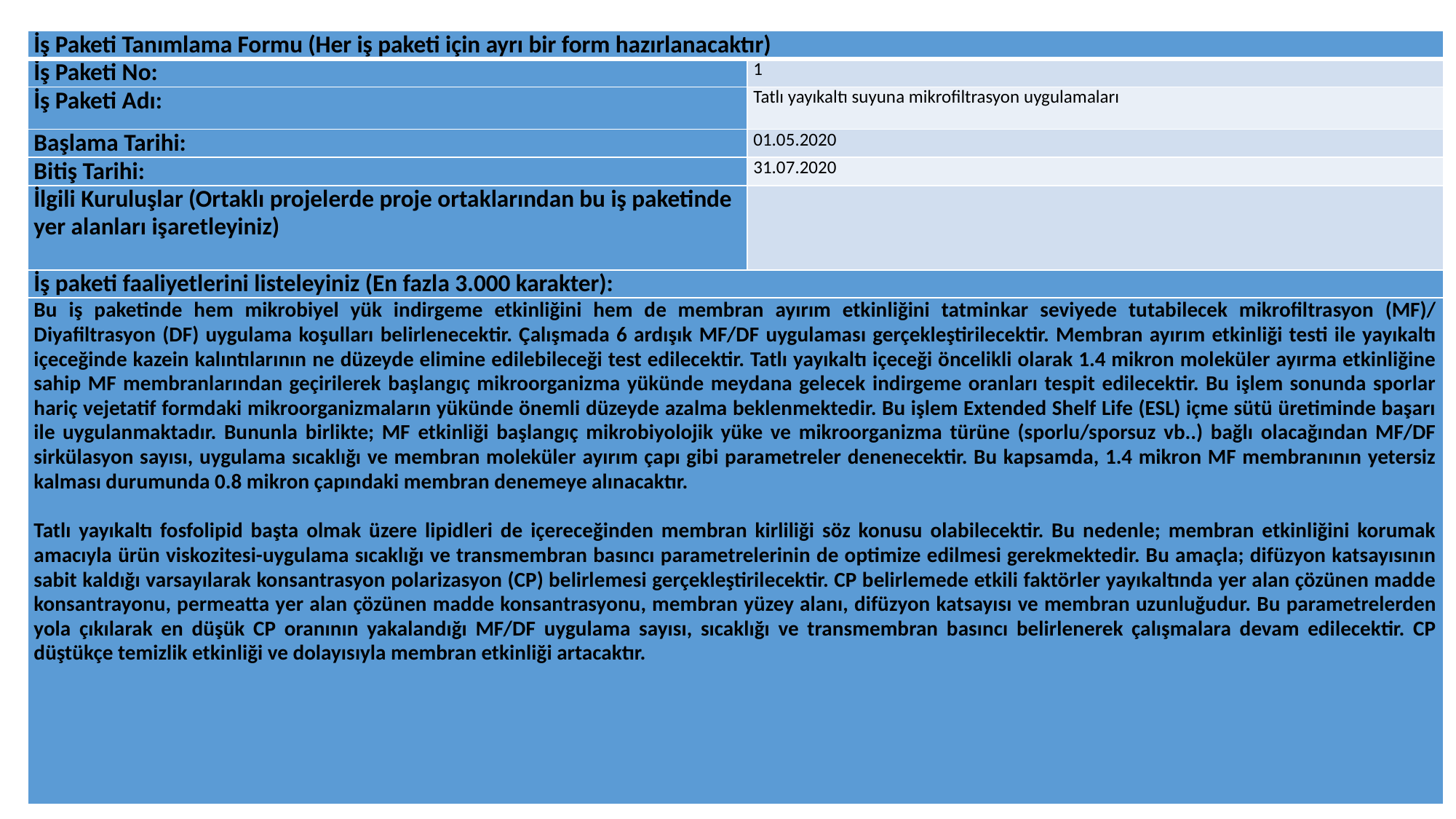

| İş Paketi Tanımlama Formu (Her iş paketi için ayrı bir form hazırlanacaktır) |  |
| --- | --- |
| İş Paketi No: | 1 |
| İş Paketi Adı: | Tatlı yayıkaltı suyuna mikrofiltrasyon uygulamaları |
| Başlama Tarihi: | 01.05.2020 |
| Bitiş Tarihi: | 31.07.2020 |
| İlgili Kuruluşlar (Ortaklı projelerde proje ortaklarından bu iş paketinde yer alanları işaretleyiniz) |  |
| İş paketi faaliyetlerini listeleyiniz (En fazla 3.000 karakter): |  |
| Bu iş paketinde hem mikrobiyel yük indirgeme etkinliğini hem de membran ayırım etkinliğini tatminkar seviyede tutabilecek mikrofiltrasyon (MF)/ Diyafiltrasyon (DF) uygulama koşulları belirlenecektir. Çalışmada 6 ardışık MF/DF uygulaması gerçekleştirilecektir. Membran ayırım etkinliği testi ile yayıkaltı içeceğinde kazein kalıntılarının ne düzeyde elimine edilebileceği test edilecektir. Tatlı yayıkaltı içeceği öncelikli olarak 1.4 mikron moleküler ayırma etkinliğine sahip MF membranlarından geçirilerek başlangıç mikroorganizma yükünde meydana gelecek indirgeme oranları tespit edilecektir. Bu işlem sonunda sporlar hariç vejetatif formdaki mikroorganizmaların yükünde önemli düzeyde azalma beklenmektedir. Bu işlem Extended Shelf Life (ESL) içme sütü üretiminde başarı ile uygulanmaktadır. Bununla birlikte; MF etkinliği başlangıç mikrobiyolojik yüke ve mikroorganizma türüne (sporlu/sporsuz vb..) bağlı olacağından MF/DF sirkülasyon sayısı, uygulama sıcaklığı ve membran moleküler ayırım çapı gibi parametreler denenecektir. Bu kapsamda, 1.4 mikron MF membranının yetersiz kalması durumunda 0.8 mikron çapındaki membran denemeye alınacaktır.   Tatlı yayıkaltı fosfolipid başta olmak üzere lipidleri de içereceğinden membran kirliliği söz konusu olabilecektir. Bu nedenle; membran etkinliğini korumak amacıyla ürün viskozitesi-uygulama sıcaklığı ve transmembran basıncı parametrelerinin de optimize edilmesi gerekmektedir. Bu amaçla; difüzyon katsayısının sabit kaldığı varsayılarak konsantrasyon polarizasyon (CP) belirlemesi gerçekleştirilecektir. CP belirlemede etkili faktörler yayıkaltında yer alan çözünen madde konsantrayonu, permeatta yer alan çözünen madde konsantrasyonu, membran yüzey alanı, difüzyon katsayısı ve membran uzunluğudur. Bu parametrelerden yola çıkılarak en düşük CP oranının yakalandığı MF/DF uygulama sayısı, sıcaklığı ve transmembran basıncı belirlenerek çalışmalara devam edilecektir. CP düştükçe temizlik etkinliği ve dolayısıyla membran etkinliği artacaktır. |  |